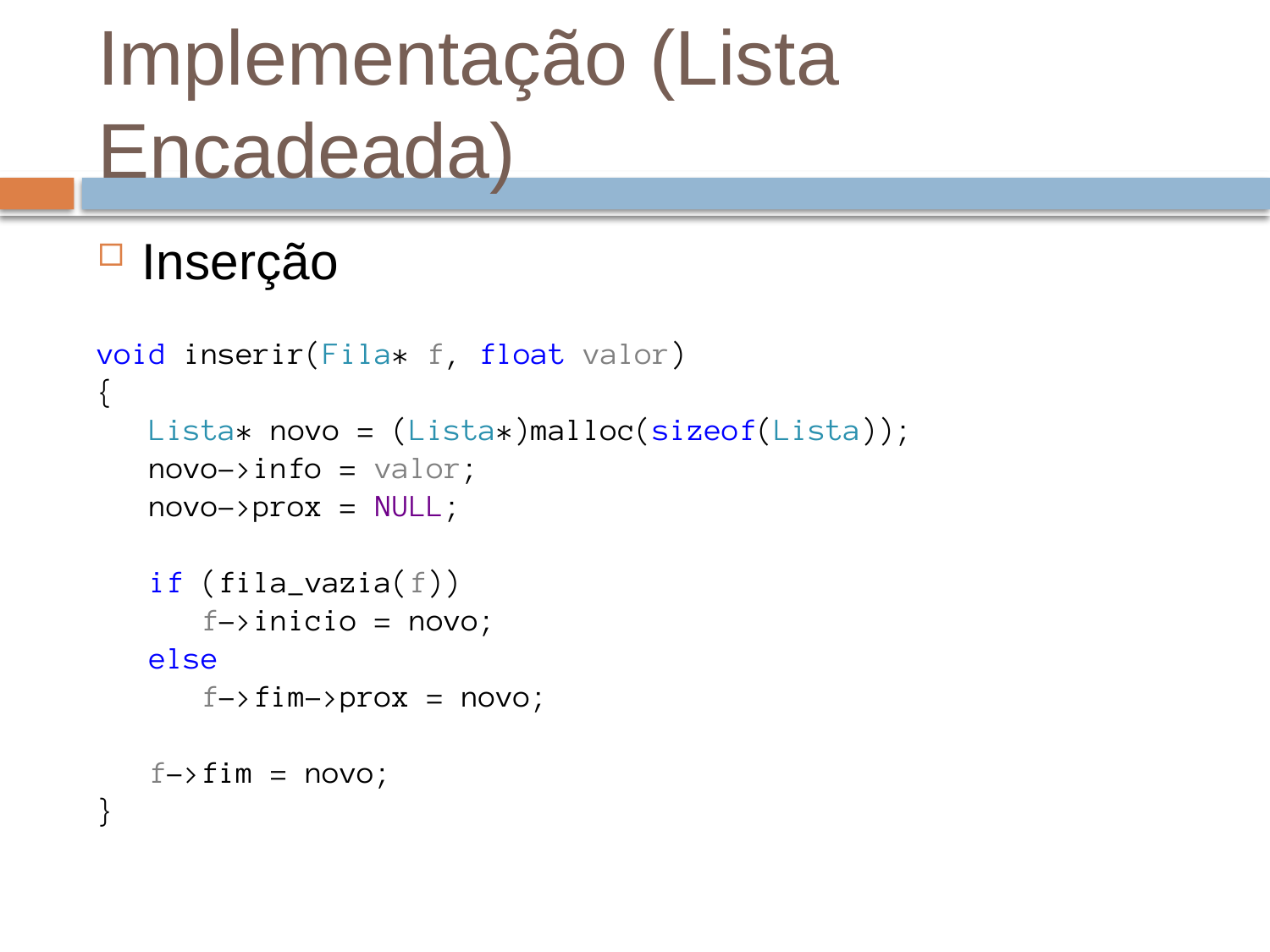

# Implementação (Lista Encadeada)
Inserção
void inserir(Fila* f, float valor)
{
   Lista* novo = (Lista*)malloc(sizeof(Lista));
   novo->info = valor;
   novo->prox = NULL;

   if (fila_vazia(f))
      f->inicio = novo;
   else
      f->fim->prox = novo;

   f->fim = novo;
}